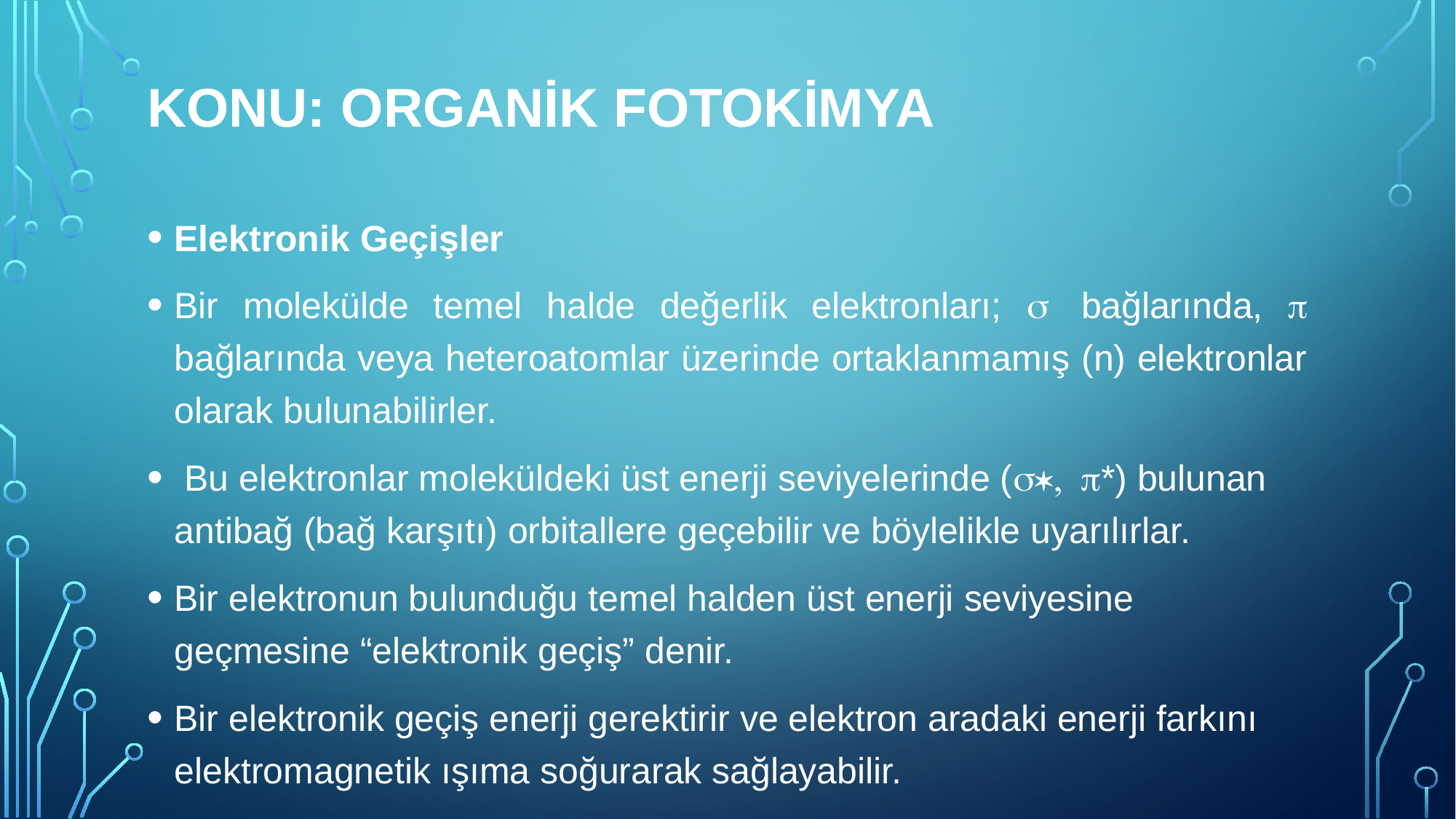

# Konu: ORGANİK FOTOKİMYA
Elektronik Geçişler
Bir molekülde temel halde değerlik elektronları; σ bağlarında, π bağlarında veya heteroatomlar üzerinde ortaklanmamış (n) elektronlar olarak bulunabilirler.
 Bu elektronlar moleküldeki üst enerji seviyelerinde (σ∗, π*) bulunan antibağ (bağ karşıtı) orbitallere geçebilir ve böylelikle uyarılırlar.
Bir elektronun bulunduğu temel halden üst enerji seviyesine geçmesine “elektronik geçiş” denir.
Bir elektronik geçiş enerji gerektirir ve elektron aradaki enerji farkını elektromagnetik ışıma soğurarak sağlayabilir.